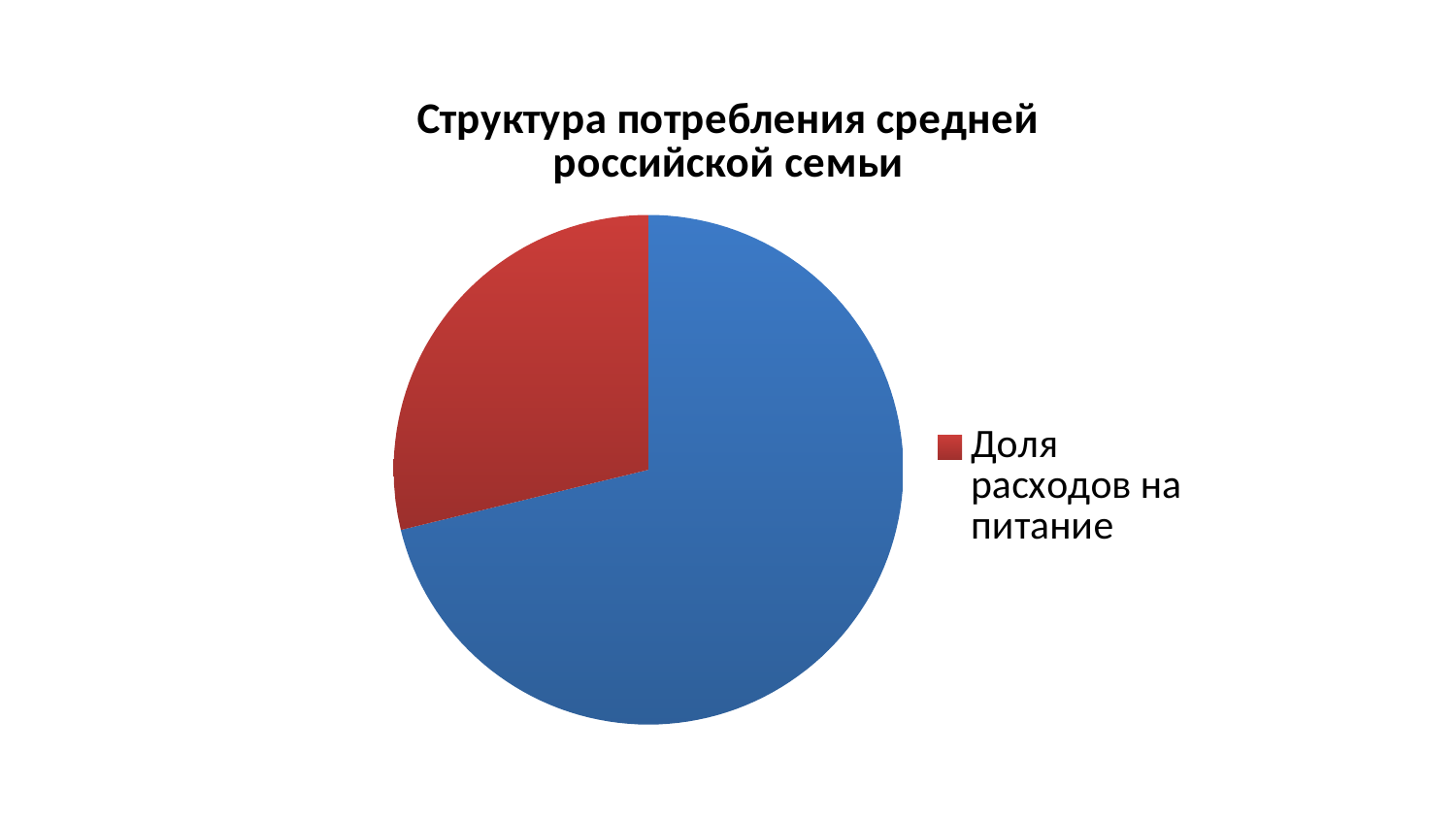

### Chart:

| Category | Структура потребления средней российской семьи |
|---|---|
|  | 71.2 |
| Доля расходов на питание | 28.8 |